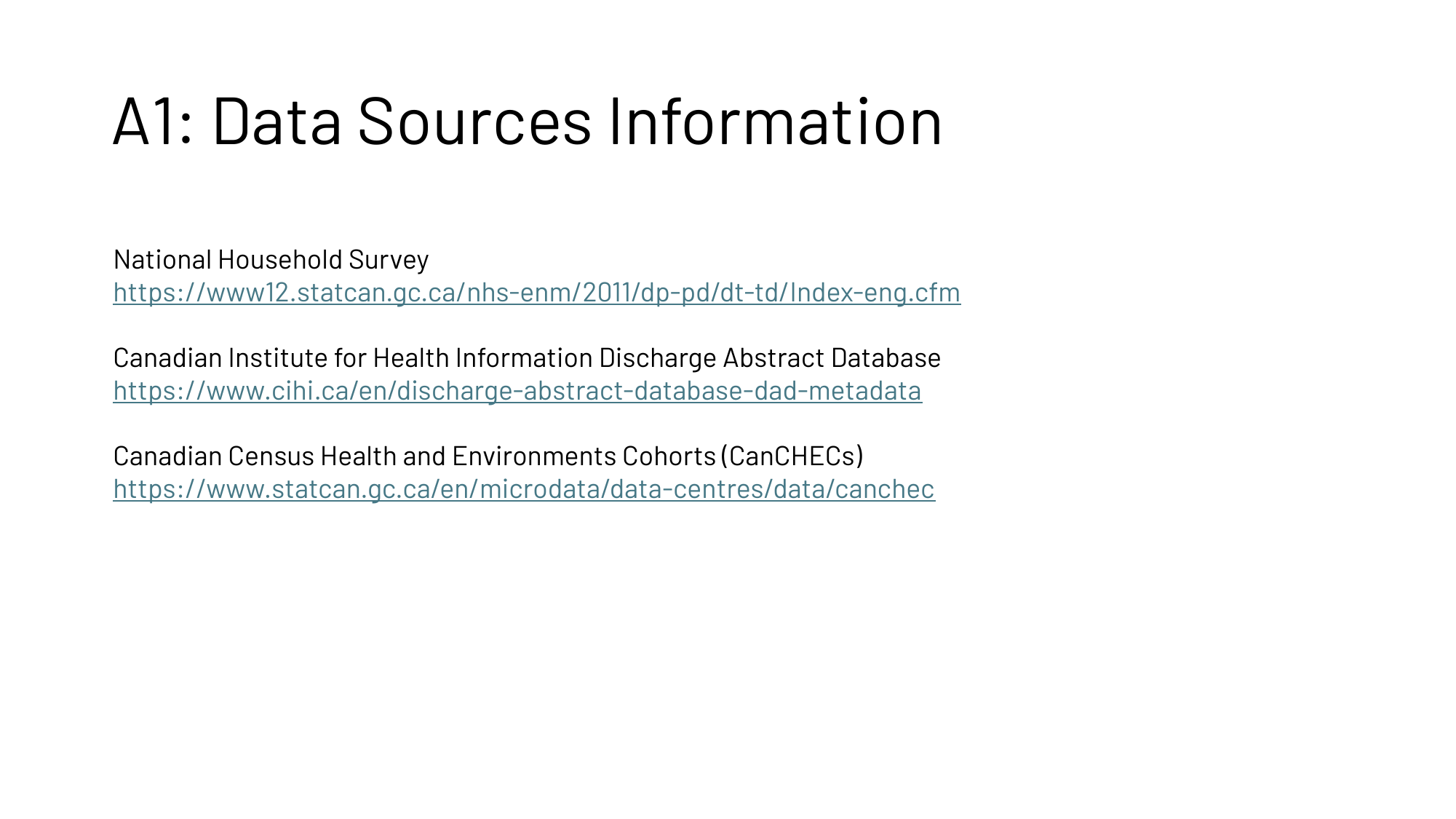

# A1: Data Sources Information
National Household Survey
https://www12.statcan.gc.ca/nhs-enm/2011/dp-pd/dt-td/Index-eng.cfm

Canadian Institute for Health Information Discharge Abstract Database
https://www.cihi.ca/en/discharge-abstract-database-dad-metadata

Canadian Census Health and Environments Cohorts (CanCHECs)
https://www.statcan.gc.ca/en/microdata/data-centres/data/canchec